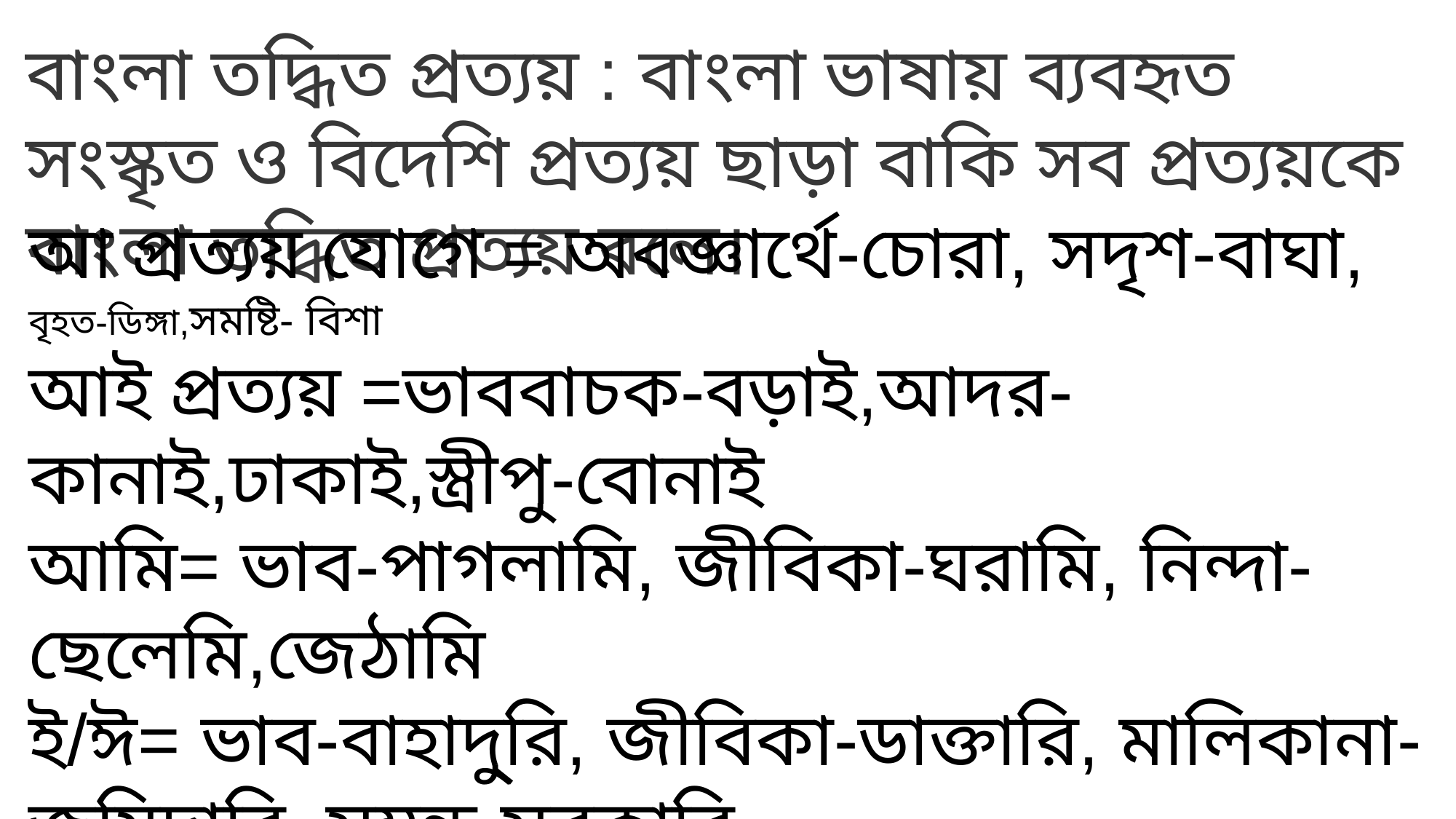

বাংলা তদ্ধিত প্রত্যয় : বাংলা ভাষায় ব্যবহৃত সংস্কৃত ও বিদেশি প্রত্যয় ছাড়া বাকি সব প্রত্যয়কে বাংলা তদ্ধিত প্রত্যয় বলে।
আ প্রত্যয় যোগে = অবজ্ঞার্থে-চোরা, সদৃশ-বাঘা, বৃহত-ডিঙ্গা,সমষ্টি- বিশা
আই প্রত্যয় =ভাববাচক-বড়াই,আদর- কানাই,ঢাকাই,স্ত্রীপু-বোনাই
আমি= ভাব-পাগলামি, জীবিকা-ঘরামি, নিন্দা-ছেলেমি,জেঠামি
ই/ঈ= ভাব-বাহাদু্রি, জীবিকা-ডাক্তারি, মালিকানা-জমিদারি, সম্বন্ধ-সরকারি
ইয়া>এ= তৎকালীন-সেকেলে, উপকরণ-বেলে, উপজীবিকা-জেলে, নেপুণ্য-খুনে,নেয়ে= না+ ইয়া। উয়া>ও- জ্বরো,মেঠো,টেকো